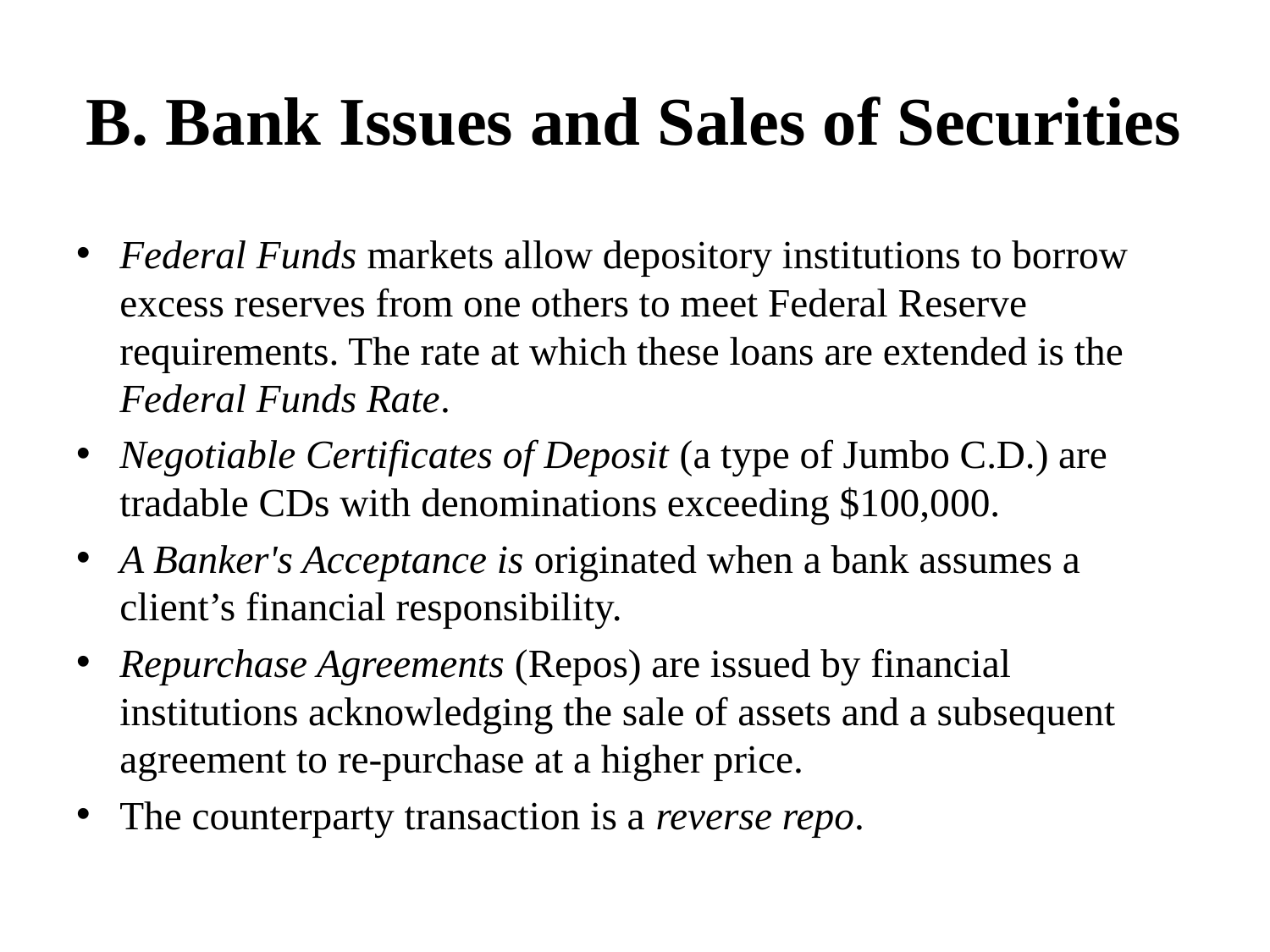

# B. Bank Issues and Sales of Securities
Federal Funds markets allow depository institutions to borrow excess reserves from one others to meet Federal Reserve requirements. The rate at which these loans are extended is the Federal Funds Rate.
Negotiable Certificates of Deposit (a type of Jumbo C.D.) are tradable CDs with denominations exceeding $100,000.
A Banker's Acceptance is originated when a bank assumes a client’s financial responsibility.
Repurchase Agreements (Repos) are issued by financial institutions acknowledging the sale of assets and a subsequent agreement to re-purchase at a higher price.
The counterparty transaction is a reverse repo.